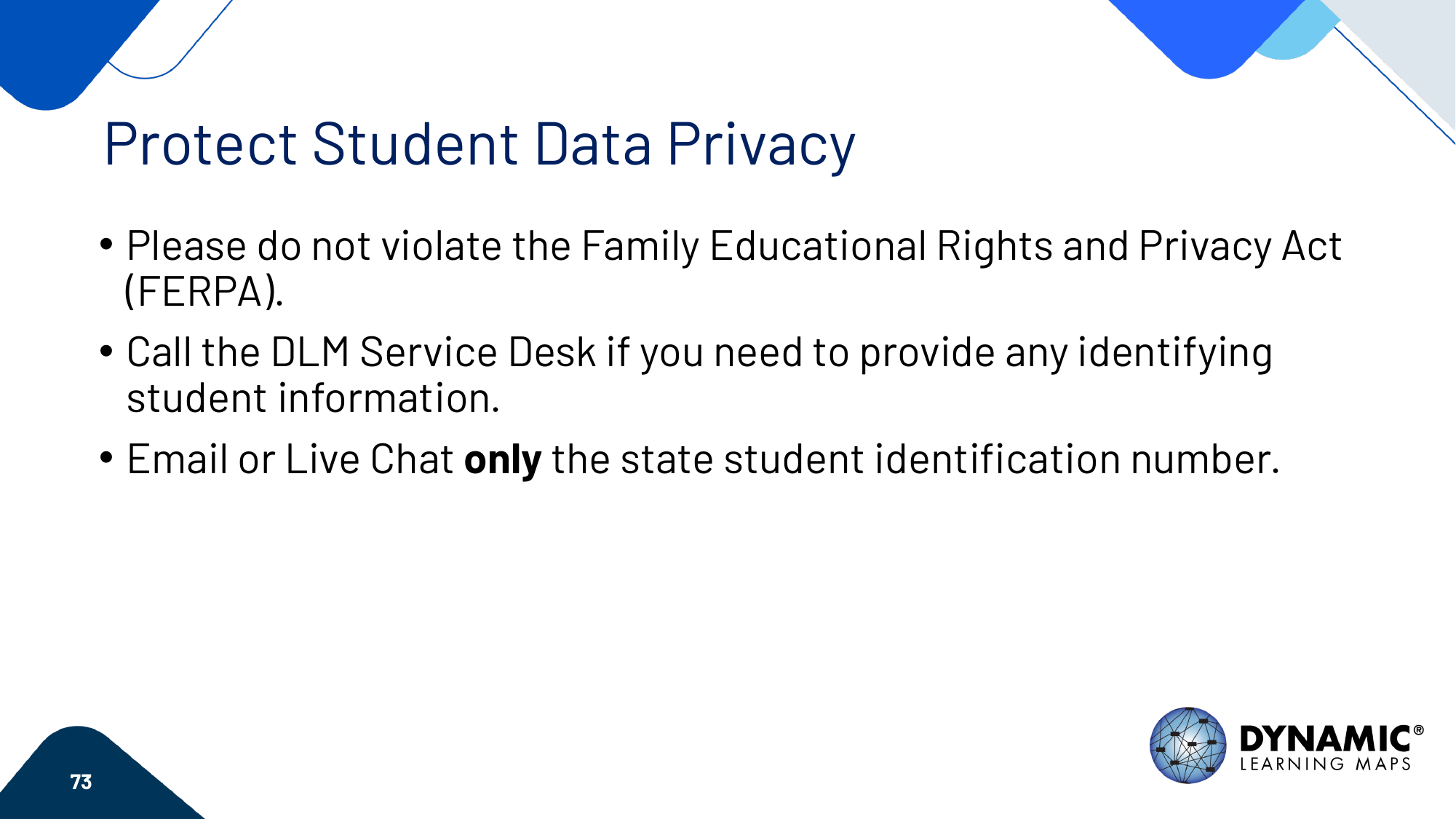

# Protect Student Data Privacy
Please do not violate the Family Educational Rights and Privacy Act (FERPA).
Call the DLM Service Desk if you need to provide any identifying student information.
Email or Live Chat only the state student identification number.
73